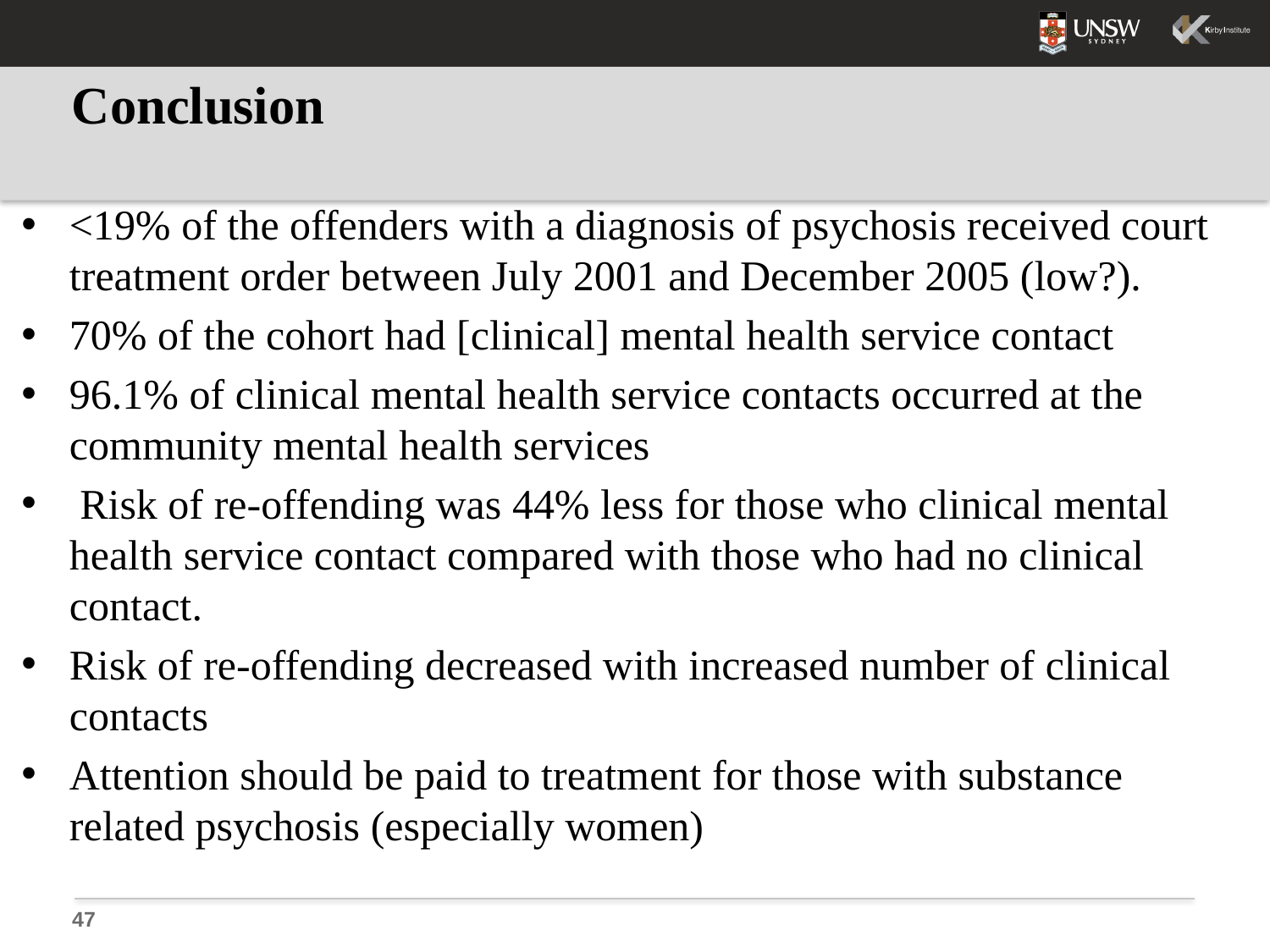

# Conclusion
<19% of the offenders with a diagnosis of psychosis received court treatment order between July 2001 and December 2005 (low?).
70% of the cohort had [clinical] mental health service contact
96.1% of clinical mental health service contacts occurred at the community mental health services
 Risk of re-offending was 44% less for those who clinical mental health service contact compared with those who had no clinical contact.
Risk of re-offending decreased with increased number of clinical contacts
Attention should be paid to treatment for those with substance related psychosis (especially women)

47